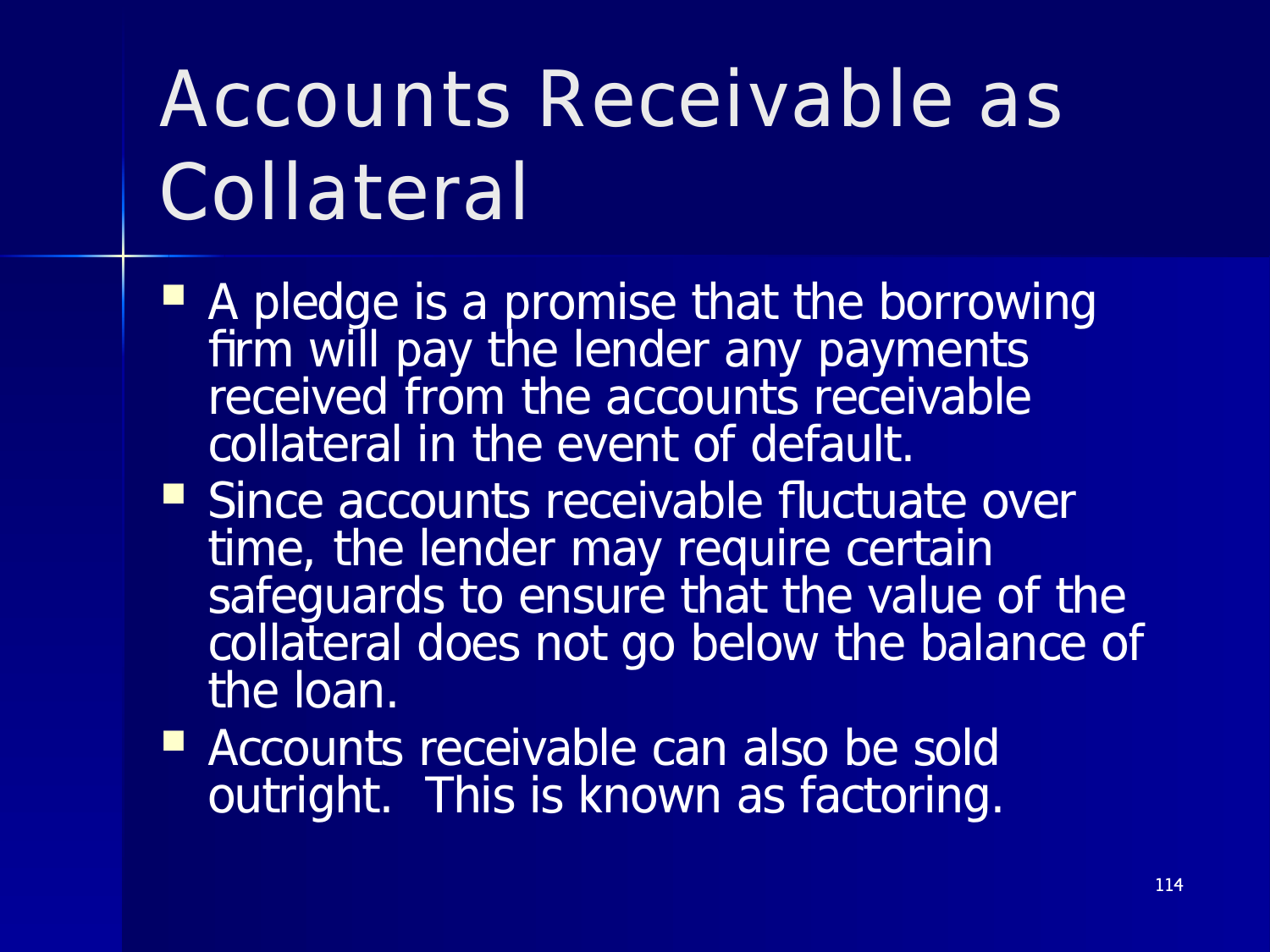

# Accounts Receivable as Collateral
A pledge is a promise that the borrowing firm will pay the lender any payments received from the accounts receivable collateral in the event of default.
Since accounts receivable fluctuate over time, the lender may require certain safeguards to ensure that the value of the collateral does not go below the balance of the loan.
Accounts receivable can also be sold outright.  This is known as factoring.
114